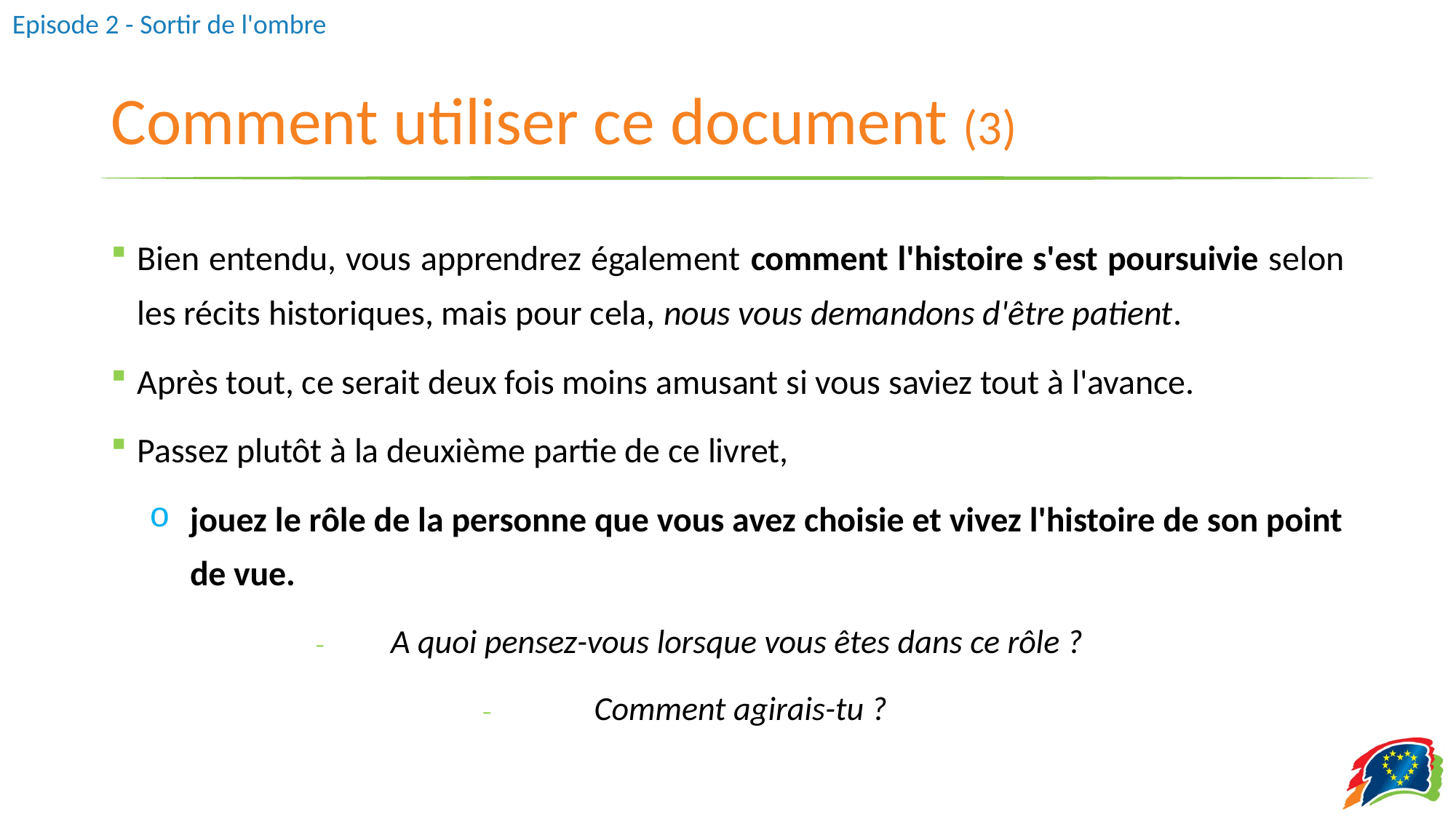

# Comment utiliser ce document (3)
Bien entendu, vous apprendrez également comment l'histoire s'est poursuivie selon les récits historiques, mais pour cela, nous vous demandons d'être patient.
Après tout, ce serait deux fois moins amusant si vous saviez tout à l'avance.
Passez plutôt à la deuxième partie de ce livret,
jouez le rôle de la personne que vous avez choisie et vivez l'histoire de son point de vue.
A quoi pensez-vous lorsque vous êtes dans ce rôle ?
Comment agirais-tu ?